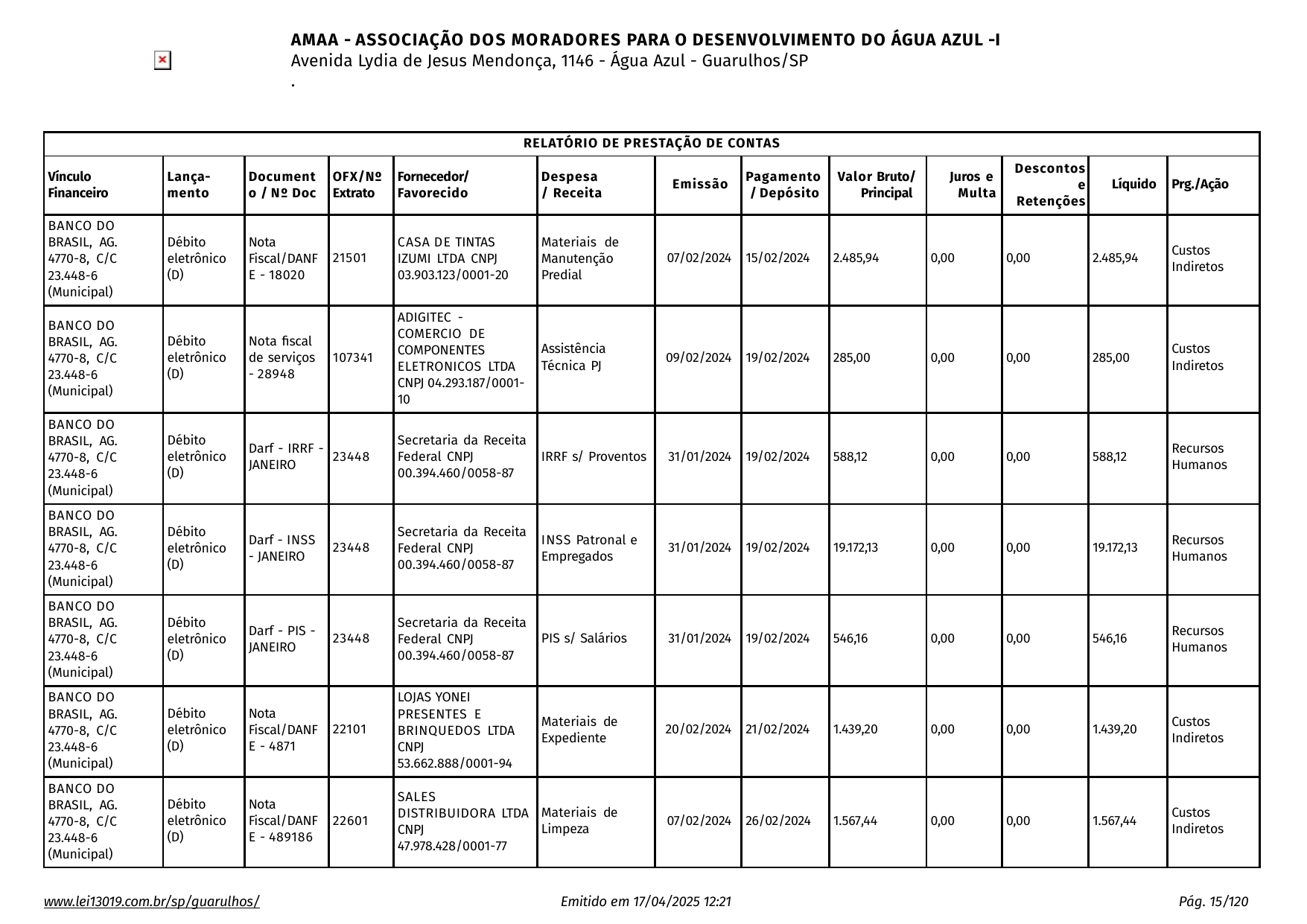

AMAA - ASSOCIAÇÃO DOS MORADORES PARA O DESENVOLVIMENTO DO ÁGUA AZUL -I
Avenida Lydia de Jesus Mendonça, 1146 - Água Azul - Guarulhos/SP
.
| RELATÓRIO DE PRESTAÇÃO DE CONTAS |  |  |  |  |  |  |  |  |  |  |  |  |
| --- | --- | --- | --- | --- | --- | --- | --- | --- | --- | --- | --- | --- |
| Vínculo Financeiro | Lança- mento | Document o / Nº Doc | OFX/Nº Extrato | Fornecedor/ Favorecido | Despesa/ Receita | Emissão | Pagamento / Depósito | Valor Bruto/ Principal | Juros e Multa | Descontos e Retenções | Líquido | Prg./Ação |
| BANCO DO BRASIL, AG. 4770-8, C/C 23.448-6 (Municipal) | Débito eletrônico (D) | Nota Fiscal/DANF E - 18020 | 21501 | CASA DE TINTAS IZUMI LTDA CNPJ 03.903.123/0001-20 | Materiais de Manutenção Predial | 07/02/2024 | 15/02/2024 | 2.485,94 | 0,00 | 0,00 | 2.485,94 | Custos Indiretos |
| BANCO DO BRASIL, AG. 4770-8, C/C 23.448-6 (Municipal) | Débito eletrônico (D) | Nota fiscal de serviços - 28948 | 107341 | ADIGITEC - COMERCIO DE COMPONENTES ELETRONICOS LTDA CNPJ 04.293.187/0001-10 | Assistência Técnica PJ | 09/02/2024 | 19/02/2024 | 285,00 | 0,00 | 0,00 | 285,00 | Custos Indiretos |
| BANCO DO BRASIL, AG. 4770-8, C/C 23.448-6 (Municipal) | Débito eletrônico (D) | Darf - IRRF - JANEIRO | 23448 | Secretaria da Receita Federal CNPJ 00.394.460/0058-87 | IRRF s/ Proventos | 31/01/2024 | 19/02/2024 | 588,12 | 0,00 | 0,00 | 588,12 | Recursos Humanos |
| BANCO DO BRASIL, AG. 4770-8, C/C 23.448-6 (Municipal) | Débito eletrônico (D) | Darf - INSS - JANEIRO | 23448 | Secretaria da Receita Federal CNPJ 00.394.460/0058-87 | INSS Patronal e Empregados | 31/01/2024 | 19/02/2024 | 19.172,13 | 0,00 | 0,00 | 19.172,13 | Recursos Humanos |
| BANCO DO BRASIL, AG. 4770-8, C/C 23.448-6 (Municipal) | Débito eletrônico (D) | Darf - PIS - JANEIRO | 23448 | Secretaria da Receita Federal CNPJ 00.394.460/0058-87 | PIS s/ Salários | 31/01/2024 | 19/02/2024 | 546,16 | 0,00 | 0,00 | 546,16 | Recursos Humanos |
| BANCO DO BRASIL, AG. 4770-8, C/C 23.448-6 (Municipal) | Débito eletrônico (D) | Nota Fiscal/DANF E - 4871 | 22101 | LOJAS YONEI PRESENTES E BRINQUEDOS LTDA CNPJ 53.662.888/0001-94 | Materiais de Expediente | 20/02/2024 | 21/02/2024 | 1.439,20 | 0,00 | 0,00 | 1.439,20 | Custos Indiretos |
| BANCO DO BRASIL, AG. 4770-8, C/C 23.448-6 (Municipal) | Débito eletrônico (D) | Nota Fiscal/DANF E - 489186 | 22601 | SALES DISTRIBUIDORA LTDA CNPJ 47.978.428/0001-77 | Materiais de Limpeza | 07/02/2024 | 26/02/2024 | 1.567,44 | 0,00 | 0,00 | 1.567,44 | Custos Indiretos |
www.lei13019.com.br/sp/guarulhos/
Emitido em 17/04/2025 12:21
Pág. 15/120